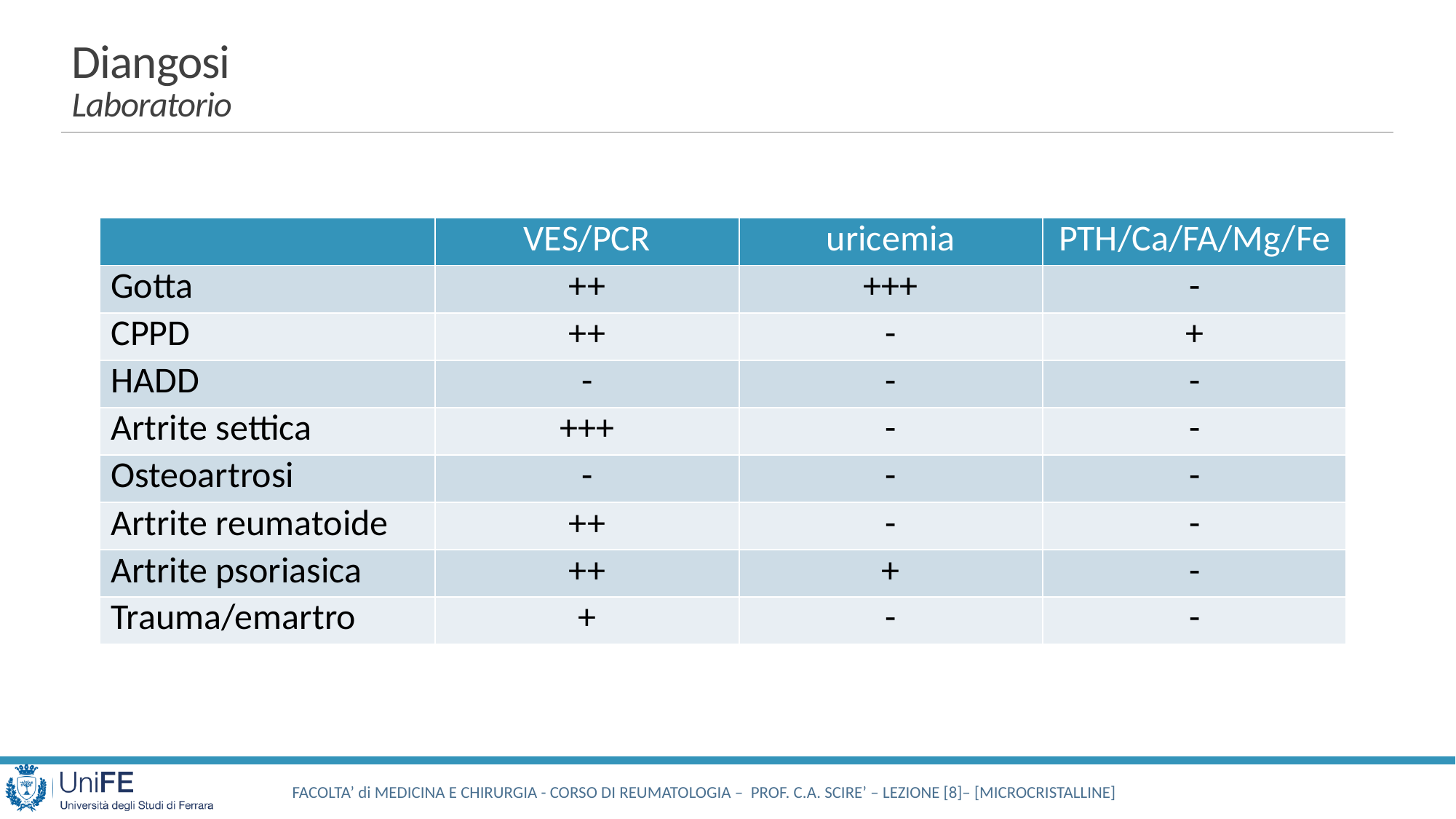

# Diangosi Laboratorio
|  | VES/PCR | uricemia | PTH/Ca/FA/Mg/Fe |
| --- | --- | --- | --- |
| Gotta | ++ | +++ | - |
| CPPD | ++ | - | + |
| HADD | - | - | - |
| Artrite settica | +++ | - | - |
| Osteoartrosi | - | - | - |
| Artrite reumatoide | ++ | - | - |
| Artrite psoriasica | ++ | + | - |
| Trauma/emartro | + | - | - |